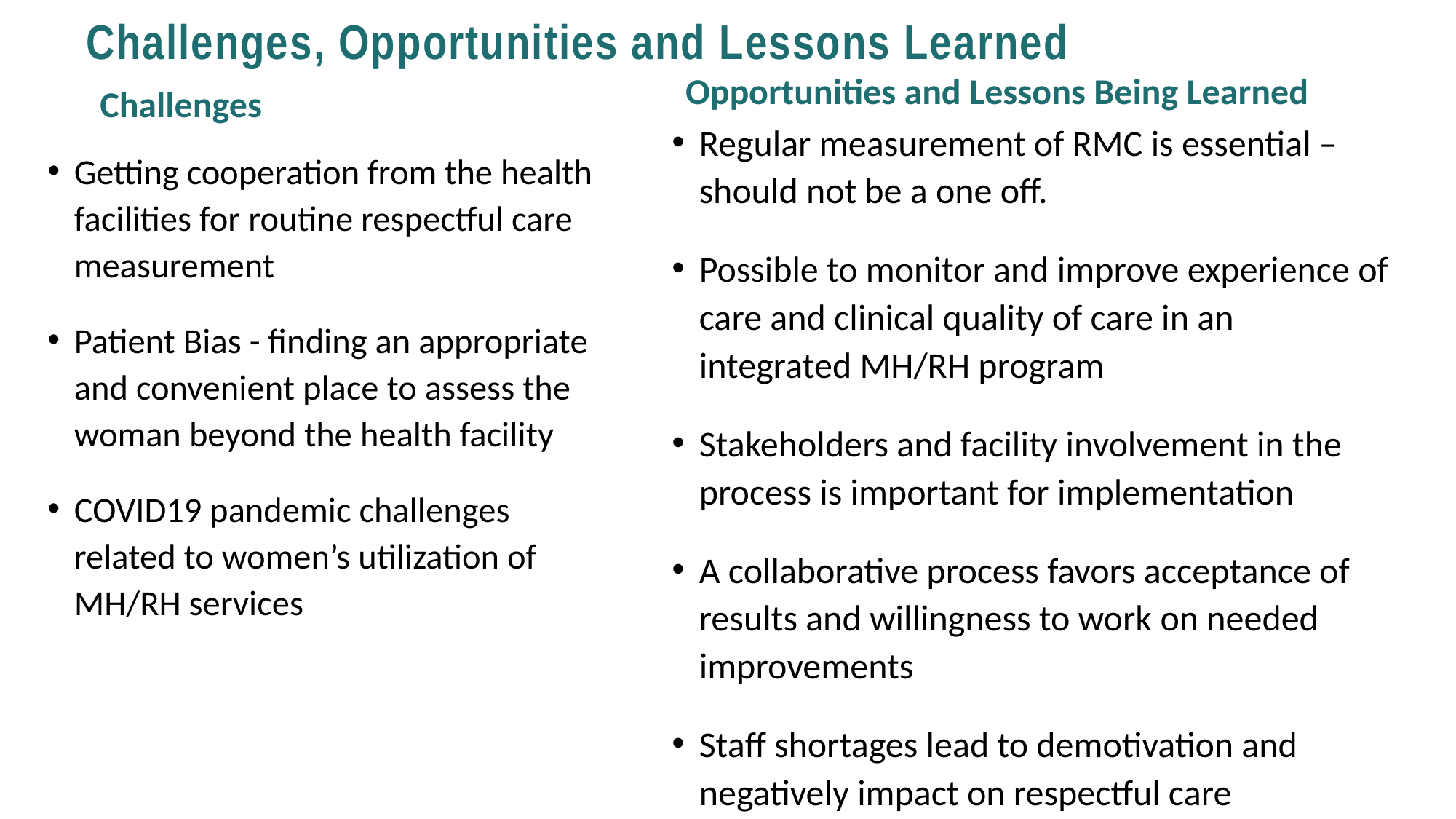

# Challenges, Opportunities and Lessons Learned
Opportunities and Lessons Being Learned
Challenges
Regular measurement of RMC is essential – should not be a one off.
Possible to monitor and improve experience of care and clinical quality of care in an integrated MH/RH program
Stakeholders and facility involvement in the process is important for implementation
A collaborative process favors acceptance of results and willingness to work on needed improvements
Staff shortages lead to demotivation and negatively impact on respectful care

Getting cooperation from the health facilities for routine respectful care measurement
Patient Bias - finding an appropriate and convenient place to assess the woman beyond the health facility
COVID19 pandemic challenges related to women’s utilization of MH/RH services